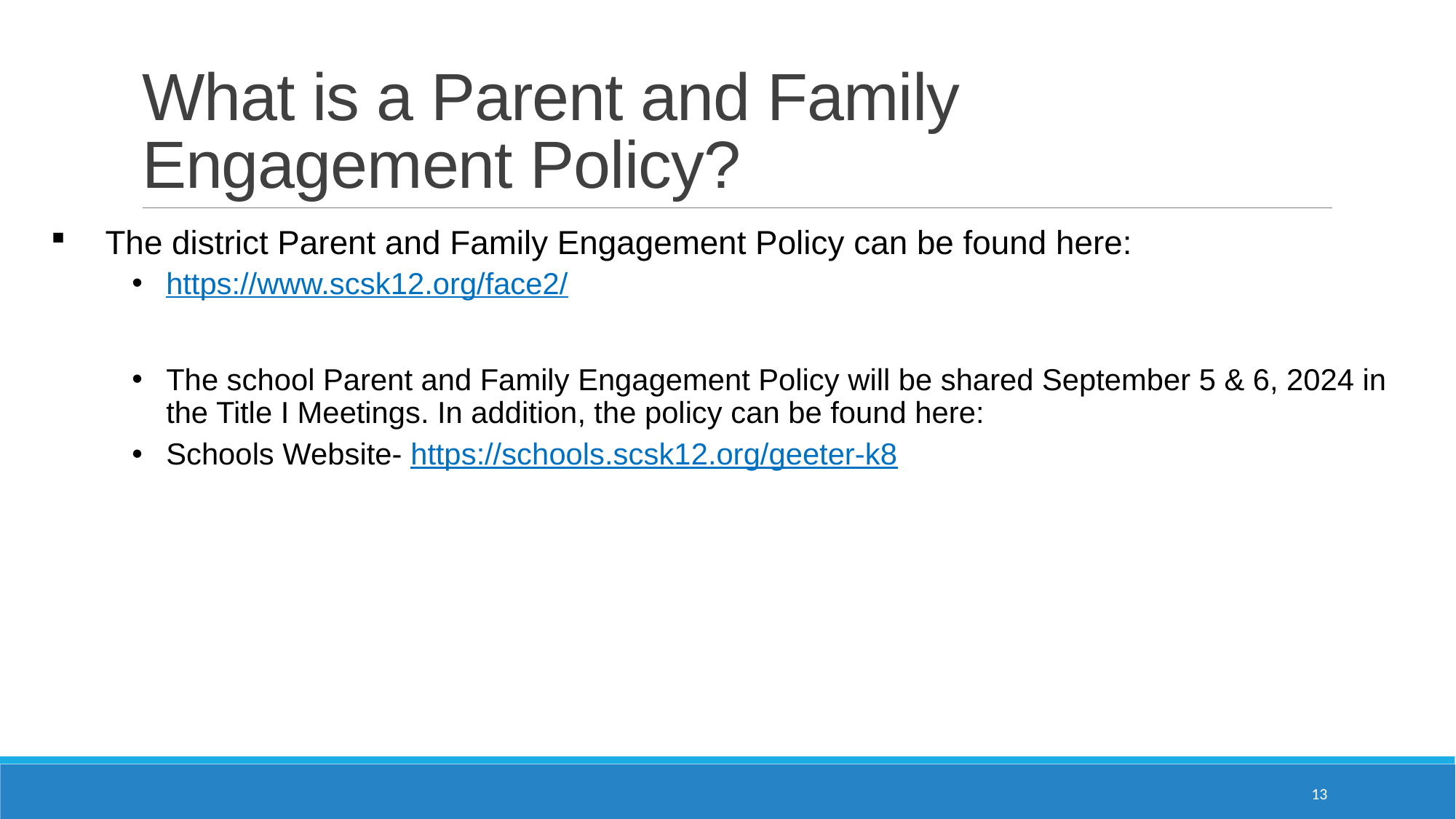

# What is a Parent and Family Engagement Policy?
The district Parent and Family Engagement Policy can be found here:
https://www.scsk12.org/face2/

The school Parent and Family Engagement Policy will be shared September 5 & 6, 2024 in the Title I Meetings. In addition, the policy can be found here:
Schools Website- https://schools.scsk12.org/geeter-k8

13